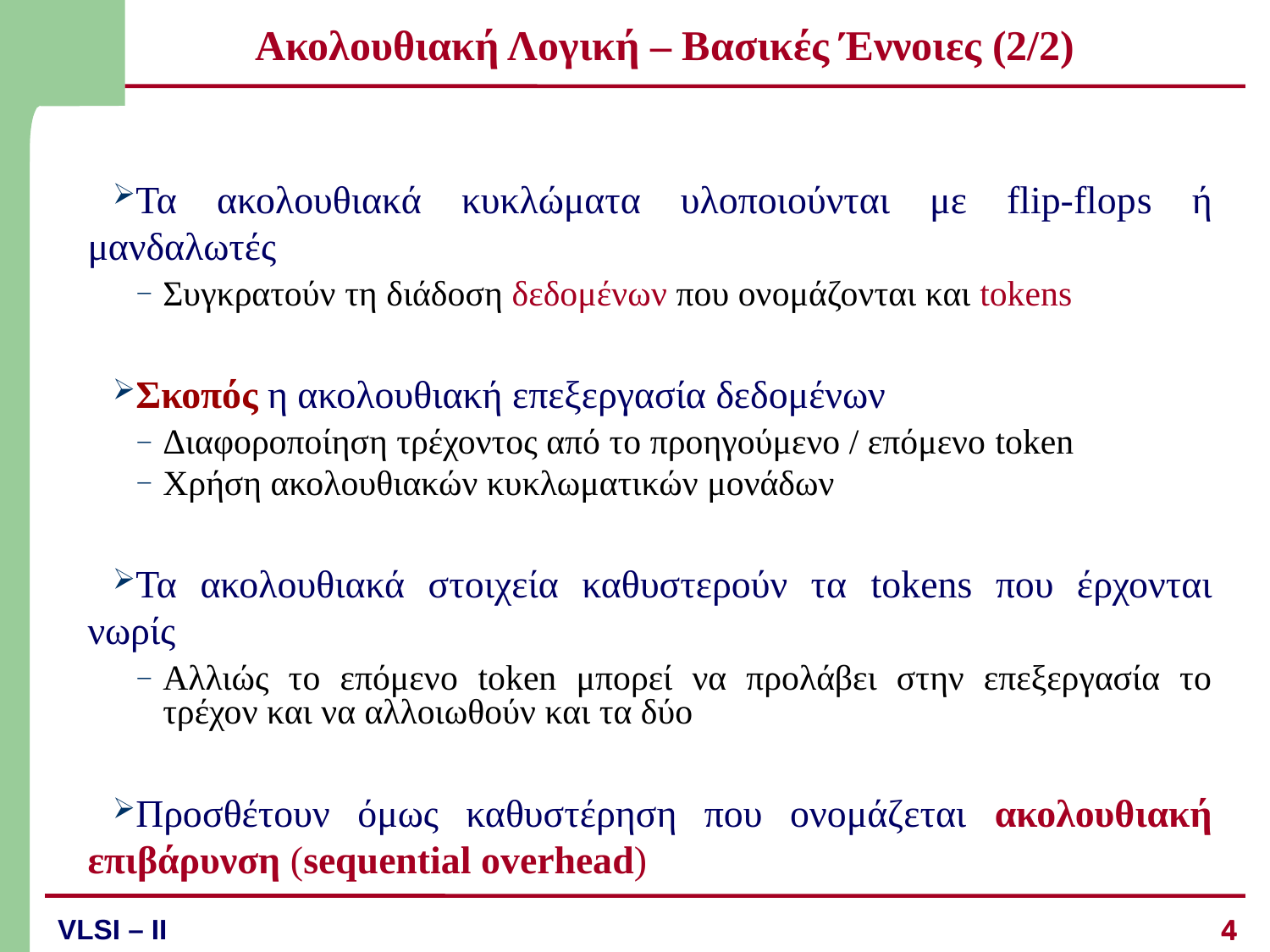

# Ακολουθιακή Λογική – Βασικές Έννοιες (2/2)

Τα ακολουθιακά κυκλώματα υλοποιούνται με flip-flops ή μανδαλωτές
Συγκρατούν τη διάδοση δεδομένων που ονομάζονται και tokens

Σκοπός η ακολουθιακή επεξεργασία δεδομένων
Διαφοροποίηση τρέχοντος από το προηγούμενο / επόμενο token
Χρήση ακολουθιακών κυκλωματικών μονάδων

Τα ακολουθιακά στοιχεία καθυστερούν τα tokens που έρχονται νωρίς
Αλλιώς το επόμενο token μπορεί να προλάβει στην επεξεργασία το τρέχον και να αλλοιωθούν και τα δύο

Προσθέτουν όμως καθυστέρηση που ονομάζεται ακολουθιακή επιβάρυνση (sequential overhead)
4
4
VLSI – II